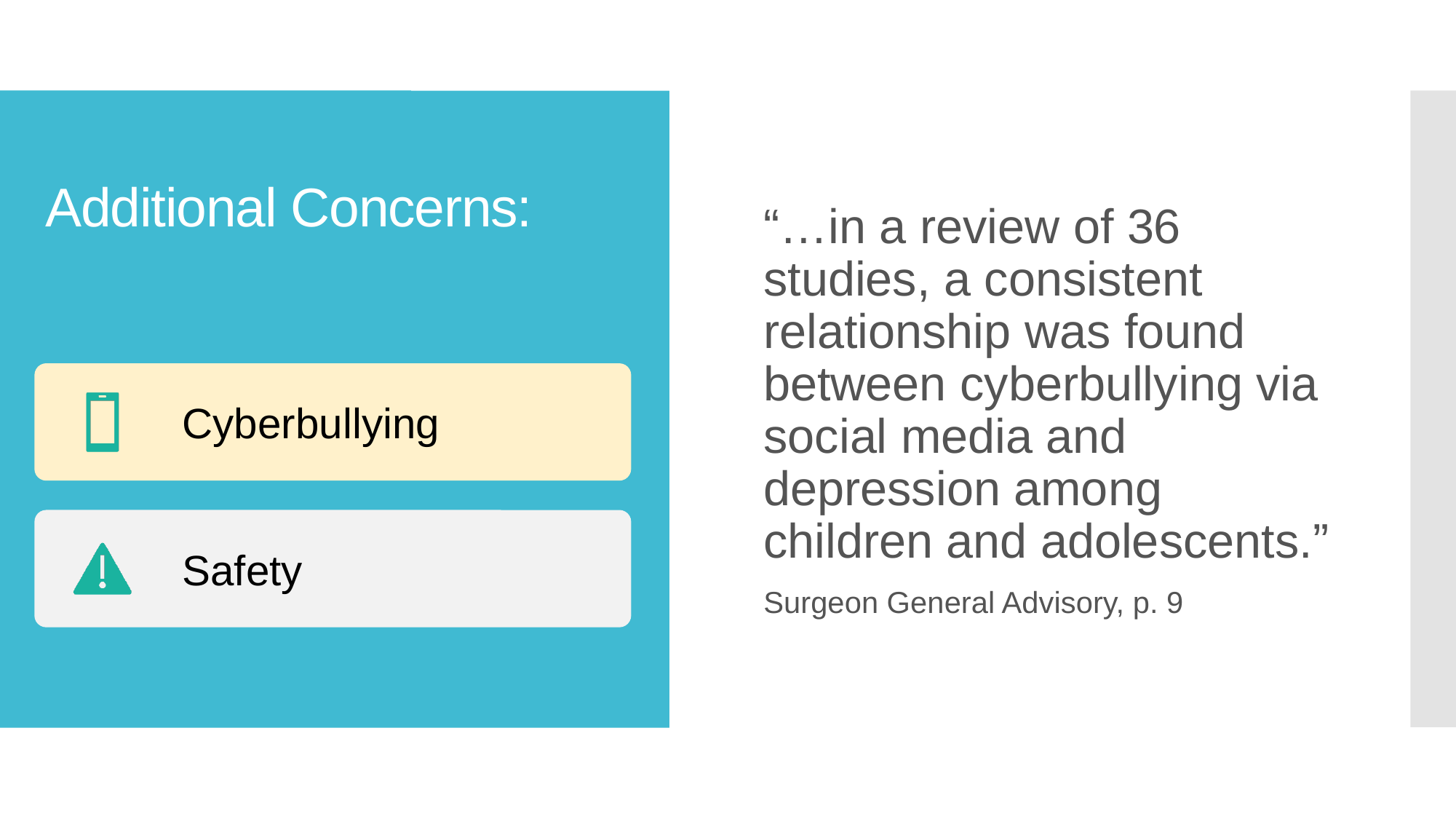

# Additional Concerns:

“…in a review of 36 studies, a consistent relationship was found between cyberbullying via social media and depression among children and adolescents.”
Surgeon General Advisory, p. 9

Cyberbullying
Safety